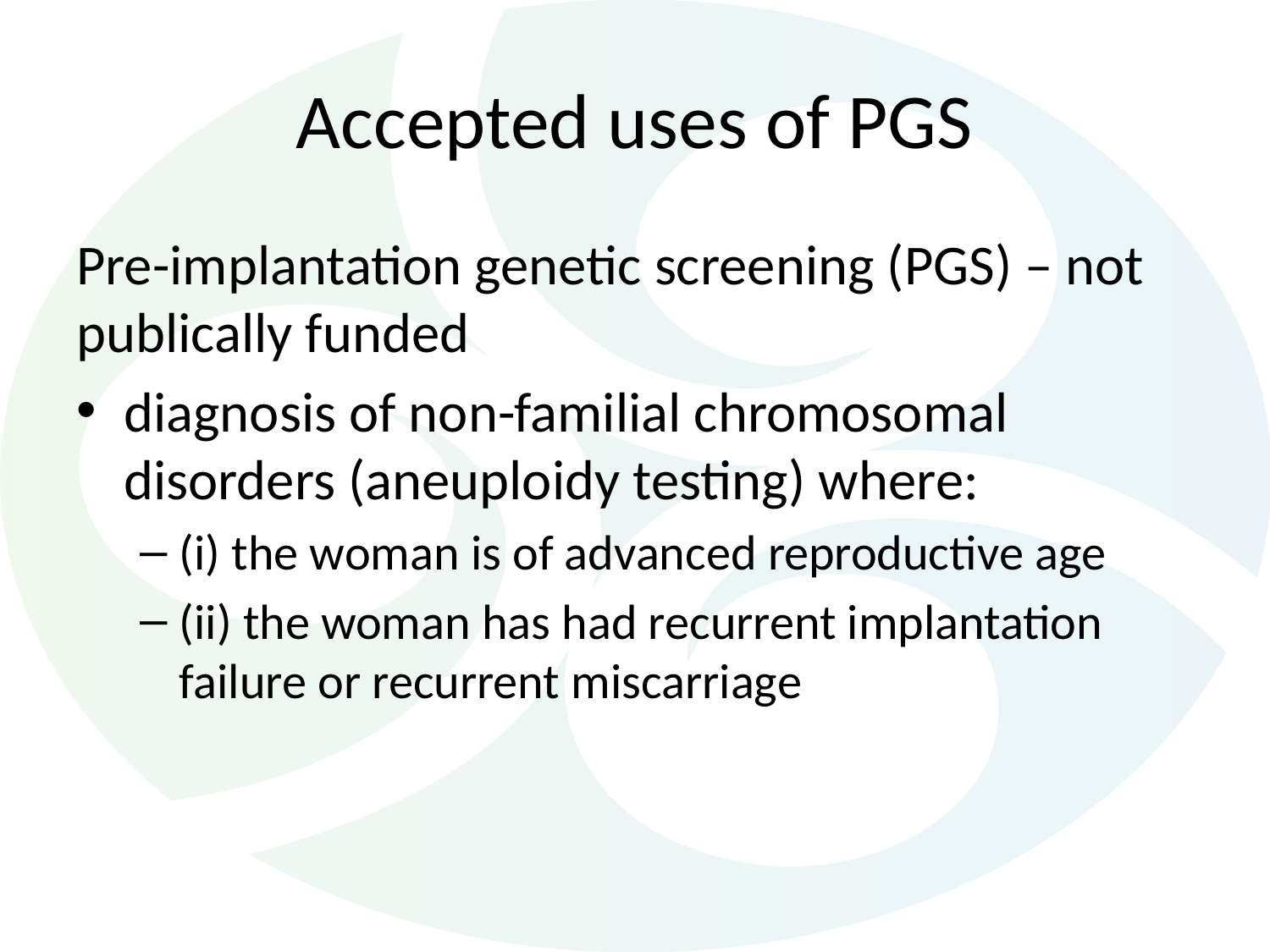

# Accepted uses of PGS
Pre-implantation genetic screening (PGS) – not publically funded
diagnosis of non-familial chromosomal disorders (aneuploidy testing) where:
(i) the woman is of advanced reproductive age
(ii) the woman has had recurrent implantation failure or recurrent miscarriage